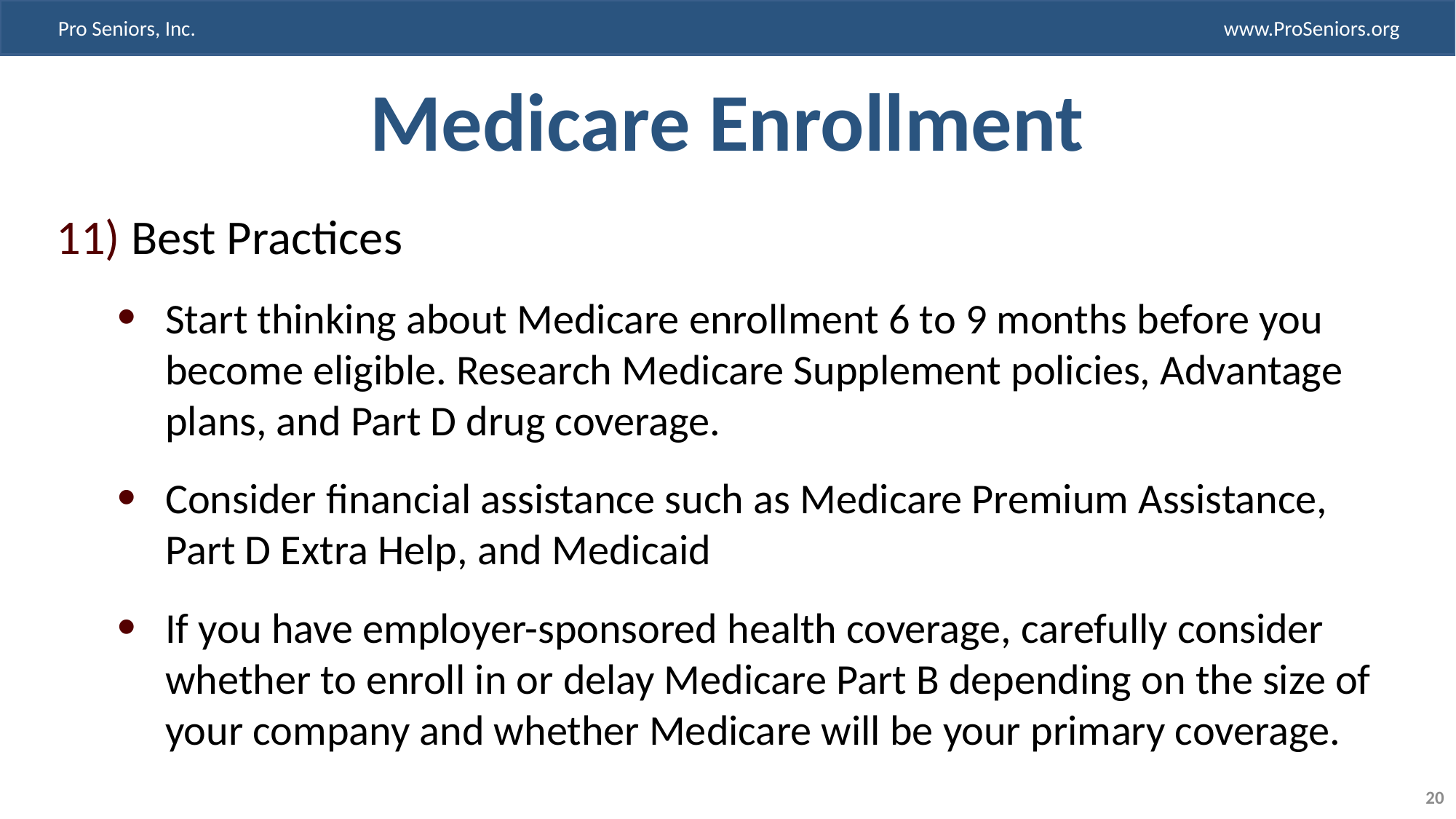

# Medicare Enrollment
 Best Practices
Start thinking about Medicare enrollment 6 to 9 months before you become eligible. Research Medicare Supplement policies, Advantage plans, and Part D drug coverage.
Consider financial assistance such as Medicare Premium Assistance, Part D Extra Help, and Medicaid
If you have employer-sponsored health coverage, carefully consider whether to enroll in or delay Medicare Part B depending on the size of your company and whether Medicare will be your primary coverage.
20